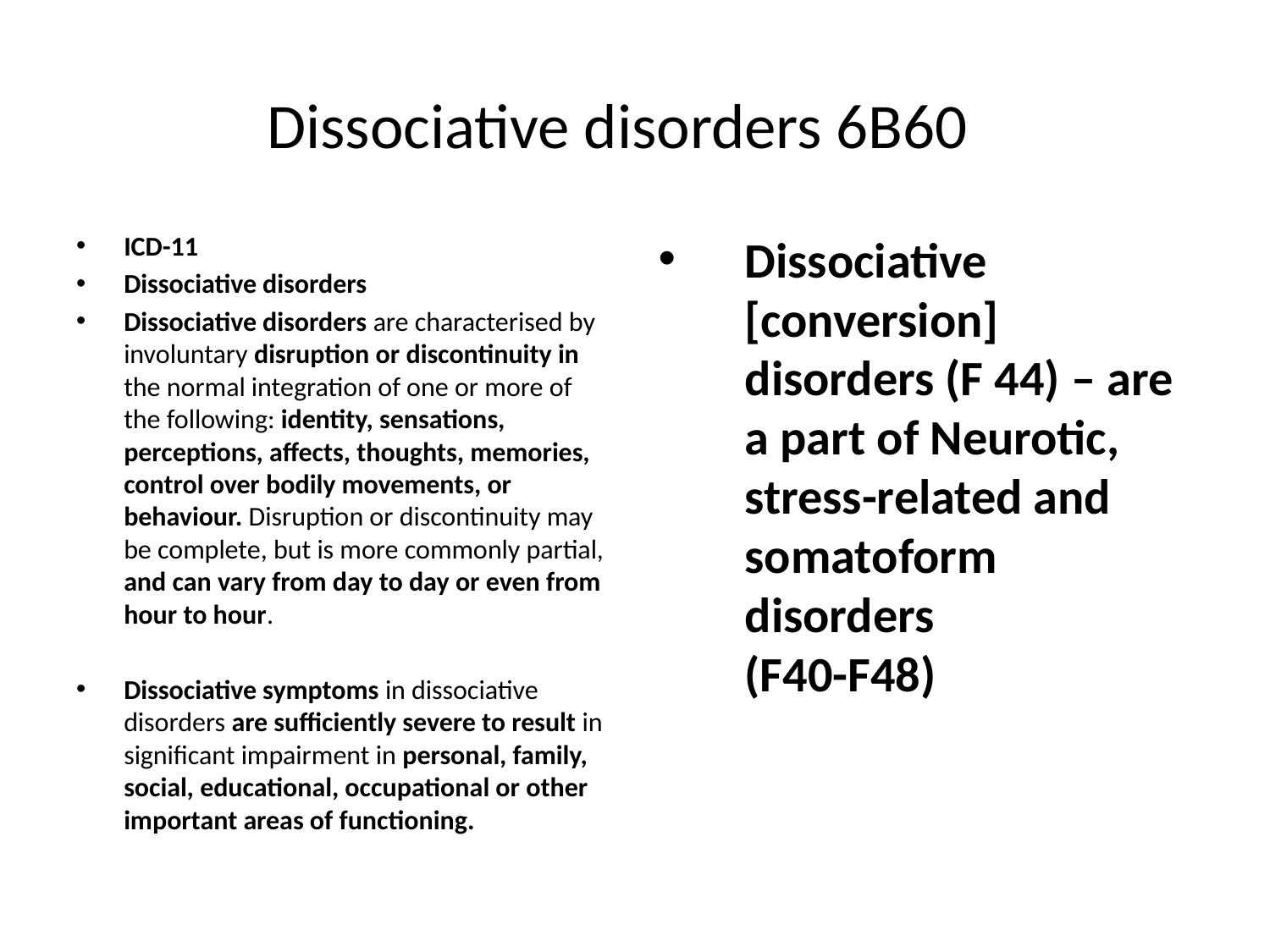

# Dissociative disorders 6B60
ICD-11
Dissociative disorders
Dissociative disorders are characterised by involuntary disruption or discontinuity in the normal integration of one or more of the following: identity, sensations, perceptions, affects, thoughts, memories, control over bodily movements, or behaviour. Disruption or discontinuity may be complete, but is more commonly partial, and can vary from day to day or even from hour to hour.

Dissociative symptoms in dissociative disorders are sufficiently severe to result in significant impairment in personal, family, social, educational, occupational or other important areas of functioning.
Dissociative [conversion] disorders (F 44) – are a part of Neurotic, stress-related and somatoform disorders
(F40-F48)